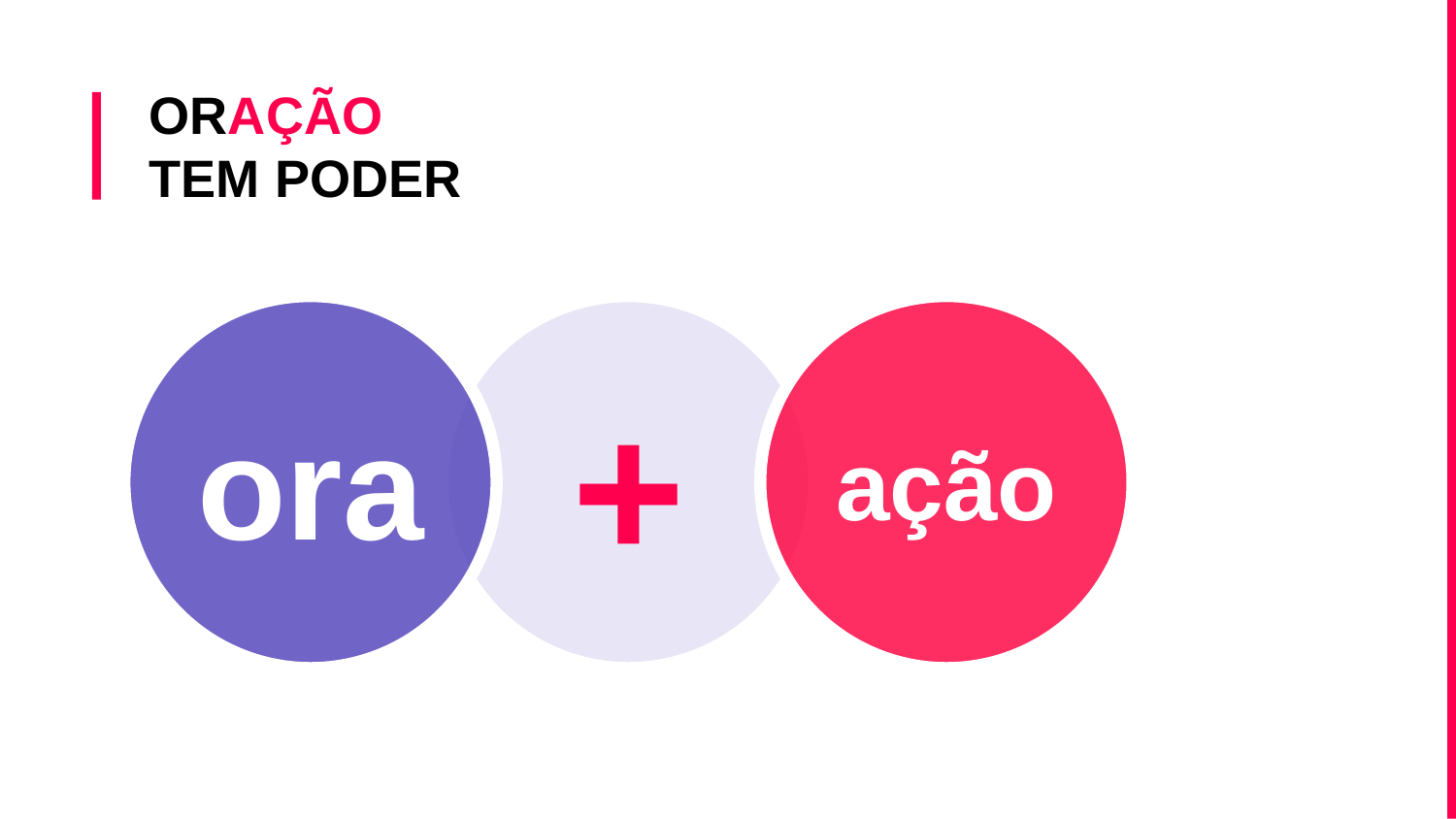

# ORAÇÃO TEM PODER
ora
+
ação